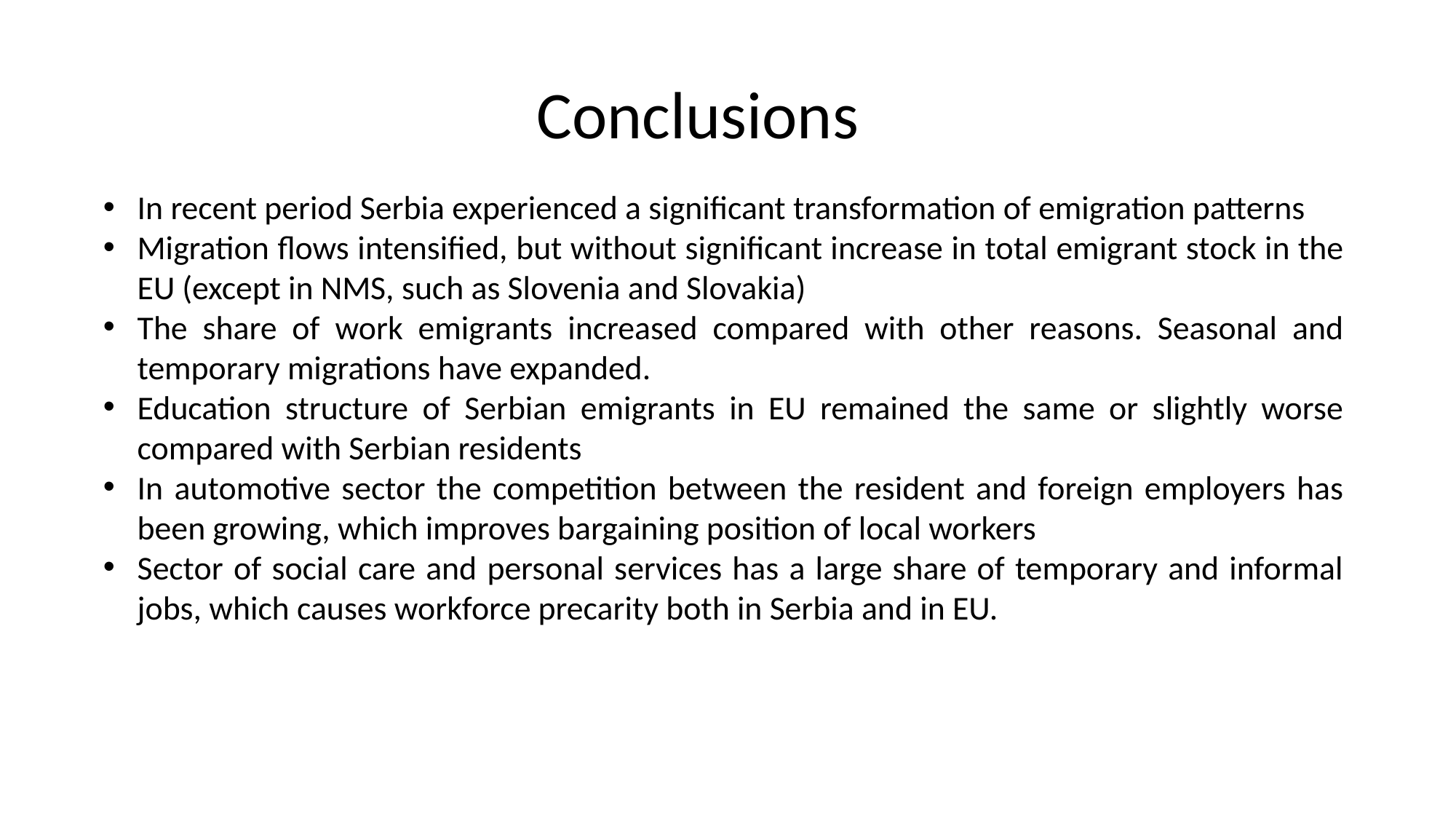

# Conclusions

In recent period Serbia experienced a significant transformation of emigration patterns
Migration flows intensified, but without significant increase in total emigrant stock in the EU (except in NMS, such as Slovenia and Slovakia)
The share of work emigrants increased compared with other reasons. Seasonal and temporary migrations have expanded.
Education structure of Serbian emigrants in EU remained the same or slightly worse compared with Serbian residents
In automotive sector the competition between the resident and foreign employers has been growing, which improves bargaining position of local workers
Sector of social care and personal services has a large share of temporary and informal jobs, which causes workforce precarity both in Serbia and in EU.